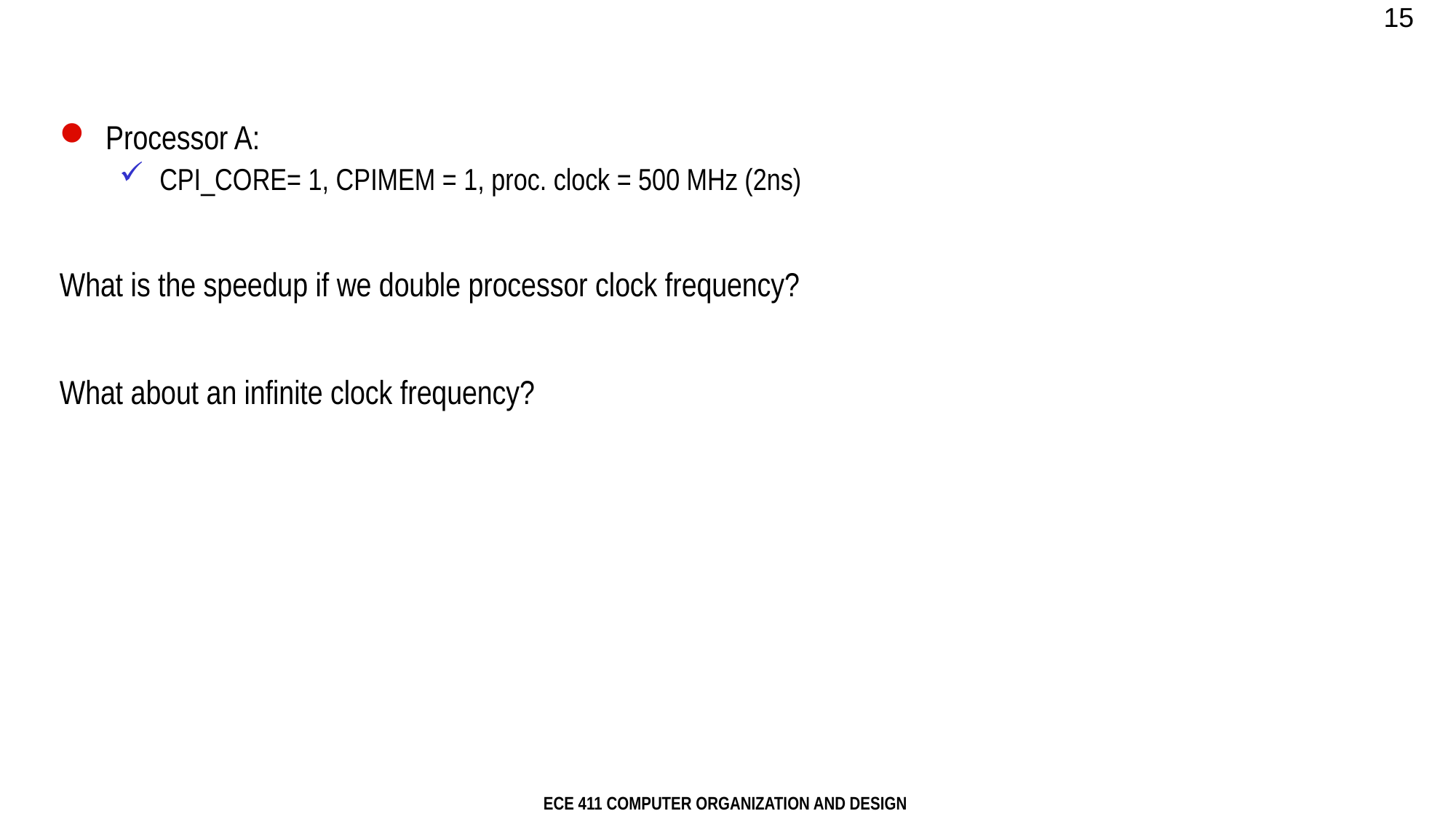

8/30/2022

Processor A:
CPI_CORE= 1, CPIMEM = 1, proc. clock = 500 MHz (2ns)

What is the speedup if we double processor clock frequency?

What about an infinite clock frequency?